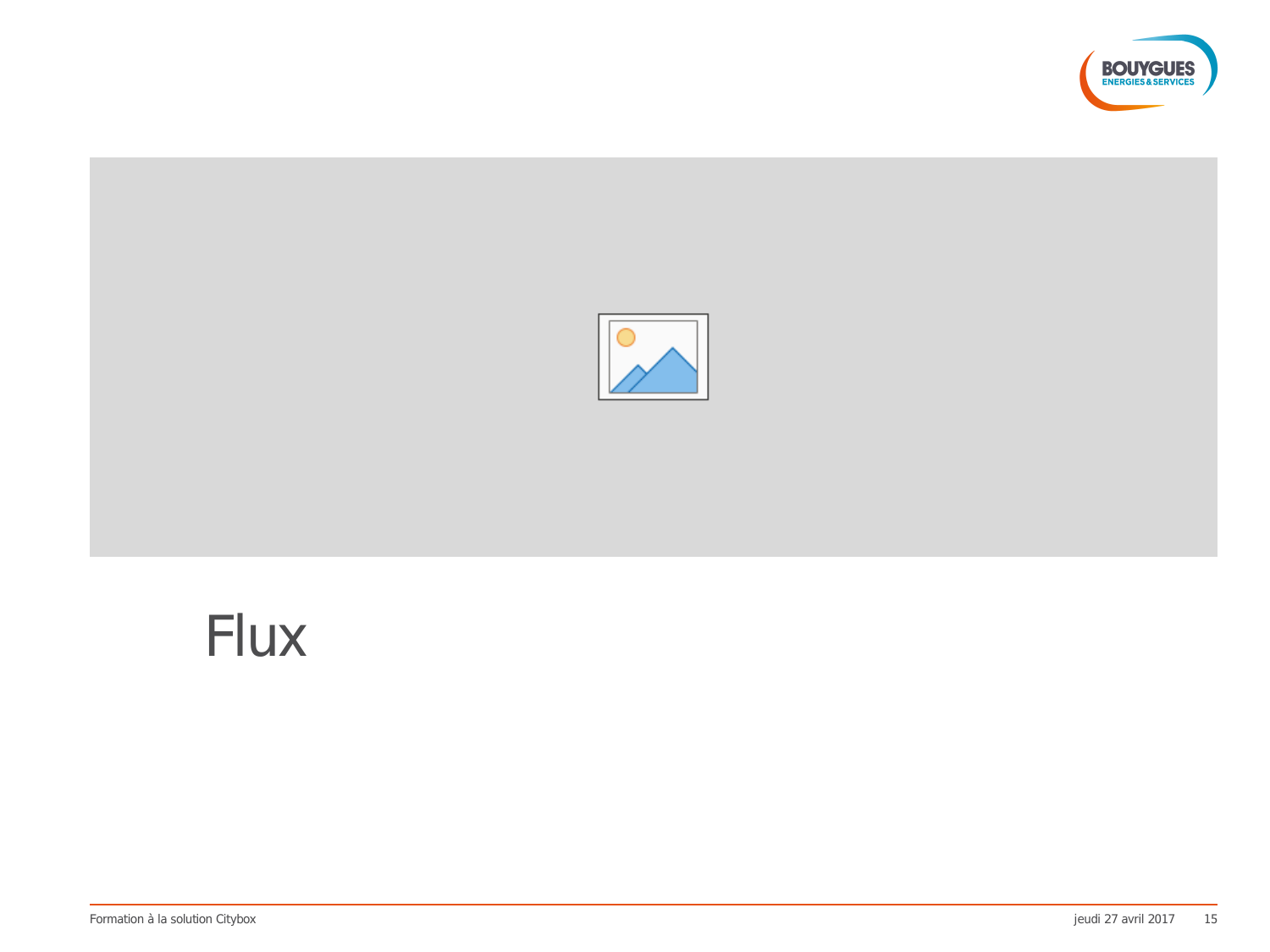

#
Flux
Formation à la solution Citybox
jeudi 27 avril 2017
15